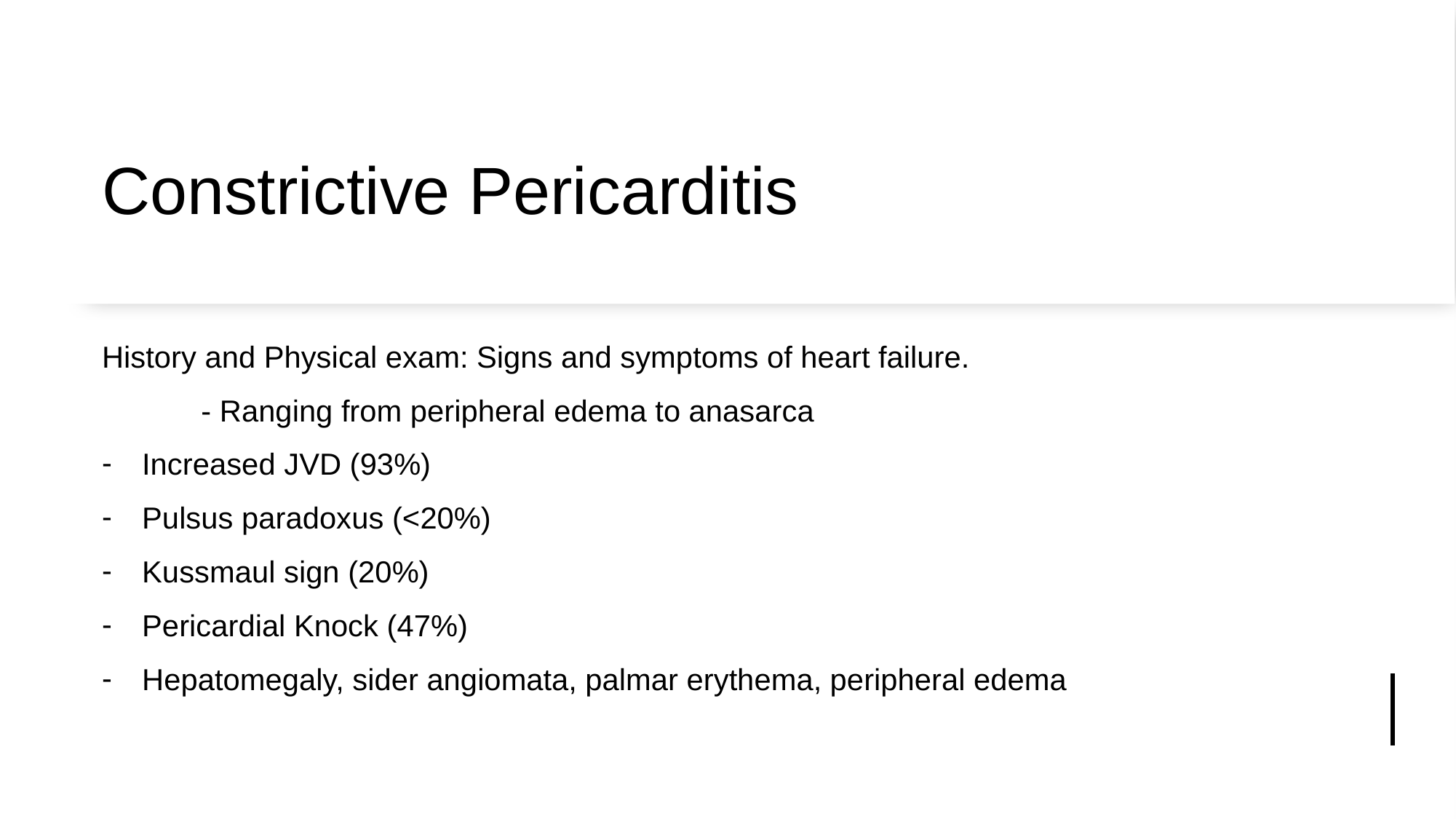

# Constrictive Pericarditis
History and Physical exam: Signs and symptoms of heart failure.
	- Ranging from peripheral edema to anasarca
Increased JVD (93%)
Pulsus paradoxus (<20%)
Kussmaul sign (20%)
Pericardial Knock (47%)
Hepatomegaly, sider angiomata, palmar erythema, peripheral edema